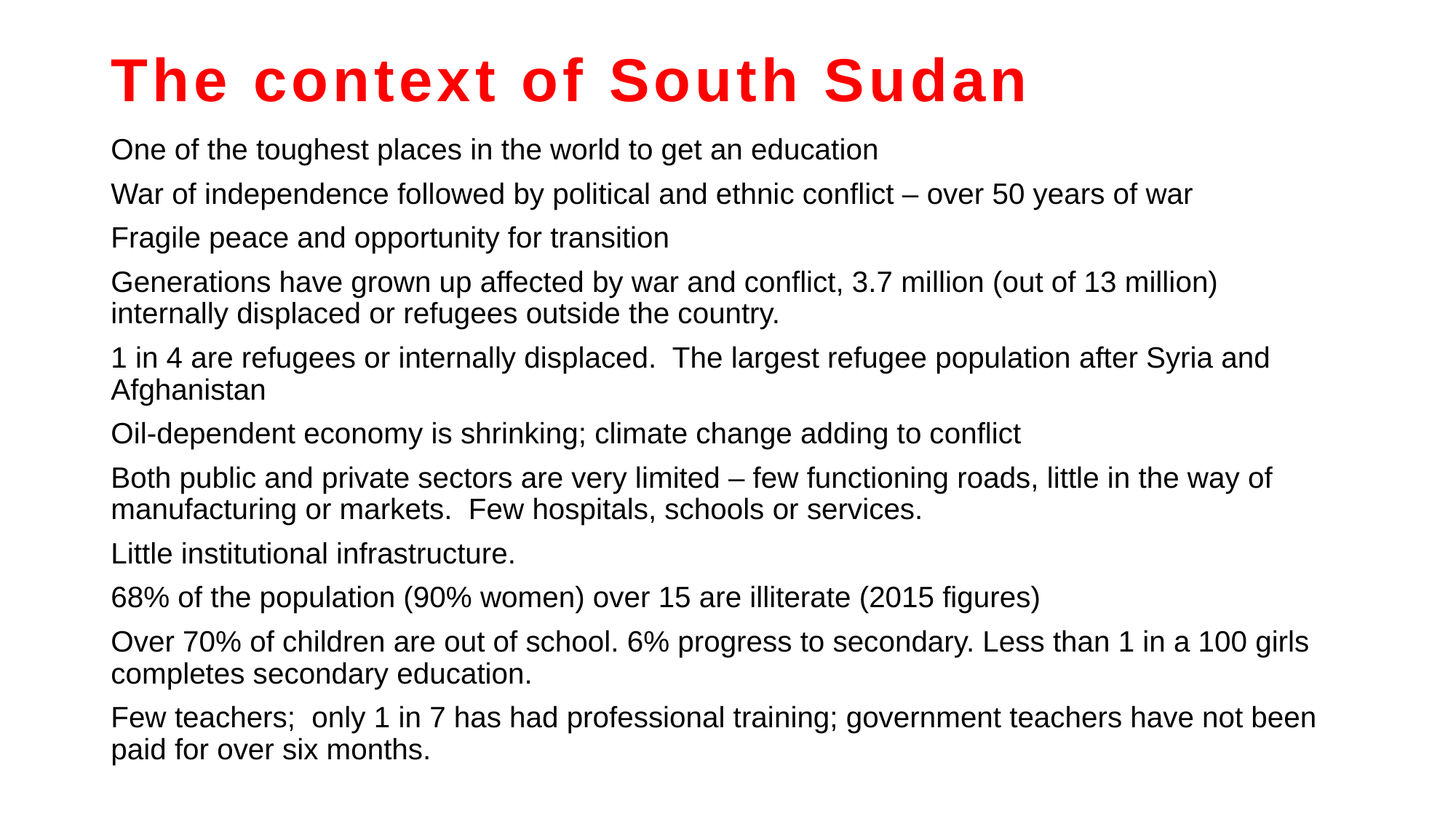

# The context of South Sudan
One of the toughest places in the world to get an education
War of independence followed by political and ethnic conflict – over 50 years of war
Fragile peace and opportunity for transition
Generations have grown up affected by war and conflict, 3.7 million (out of 13 million) internally displaced or refugees outside the country.
1 in 4 are refugees or internally displaced.  The largest refugee population after Syria and Afghanistan
Oil-dependent economy is shrinking; climate change adding to conflict
Both public and private sectors are very limited – few functioning roads, little in the way of manufacturing or markets.  Few hospitals, schools or services.
Little institutional infrastructure.
68% of the population (90% women) over 15 are illiterate (2015 figures)
Over 70% of children are out of school. 6% progress to secondary. Less than 1 in a 100 girls completes secondary education.
Few teachers;  only 1 in 7 has had professional training; government teachers have not been paid for over six months.